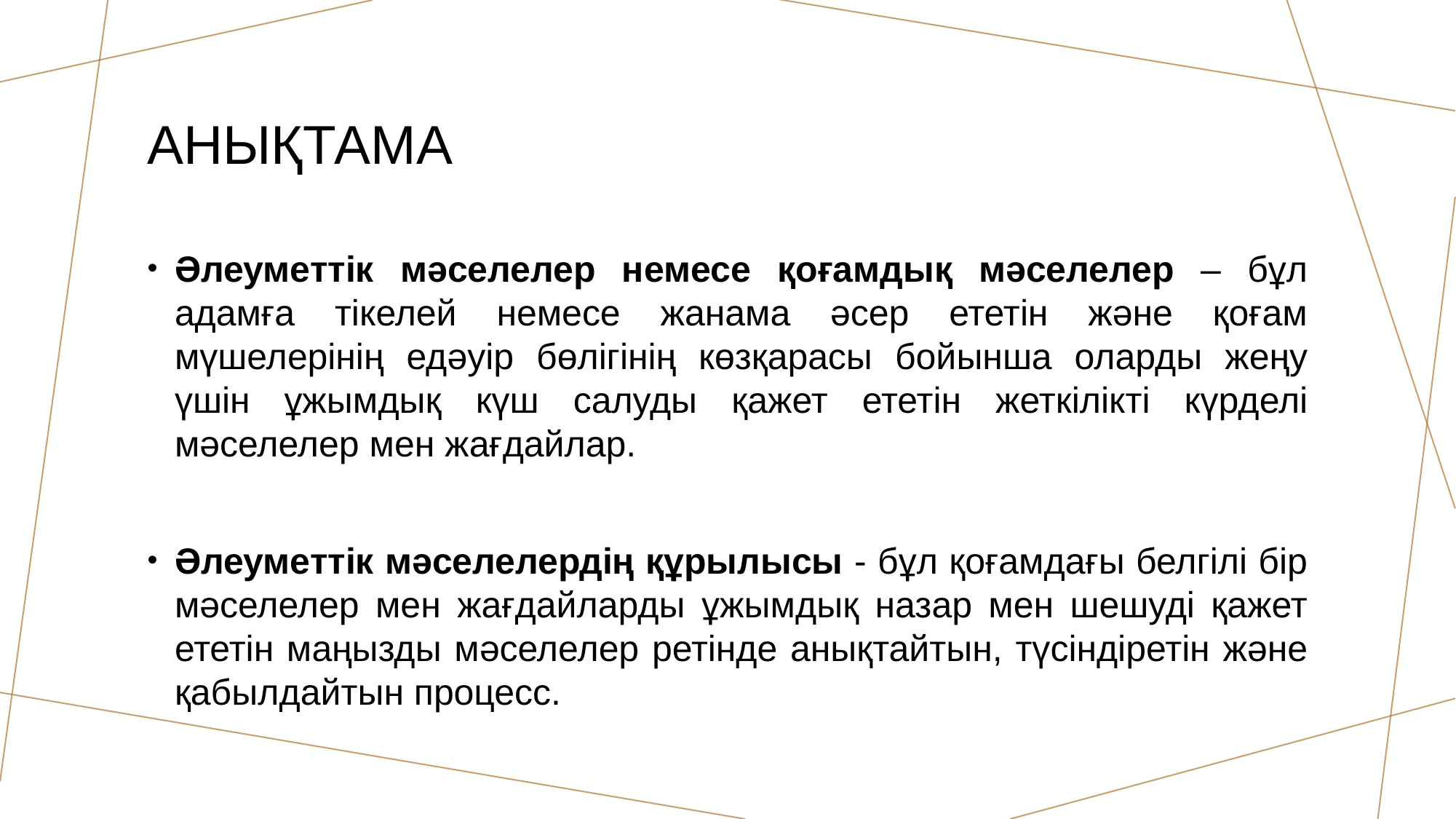

# Анықтама
Әлеуметтік мәселелер немесе қоғамдық мәселелер – бұл адамға тікелей немесе жанама әсер ететін және қоғам мүшелерінің едәуір бөлігінің көзқарасы бойынша оларды жеңу үшін ұжымдық күш салуды қажет ететін жеткілікті күрделі мәселелер мен жағдайлар.

Әлеуметтік мәселелердің құрылысы - бұл қоғамдағы белгілі бір мәселелер мен жағдайларды ұжымдық назар мен шешуді қажет ететін маңызды мәселелер ретінде анықтайтын, түсіндіретін және қабылдайтын процесс.